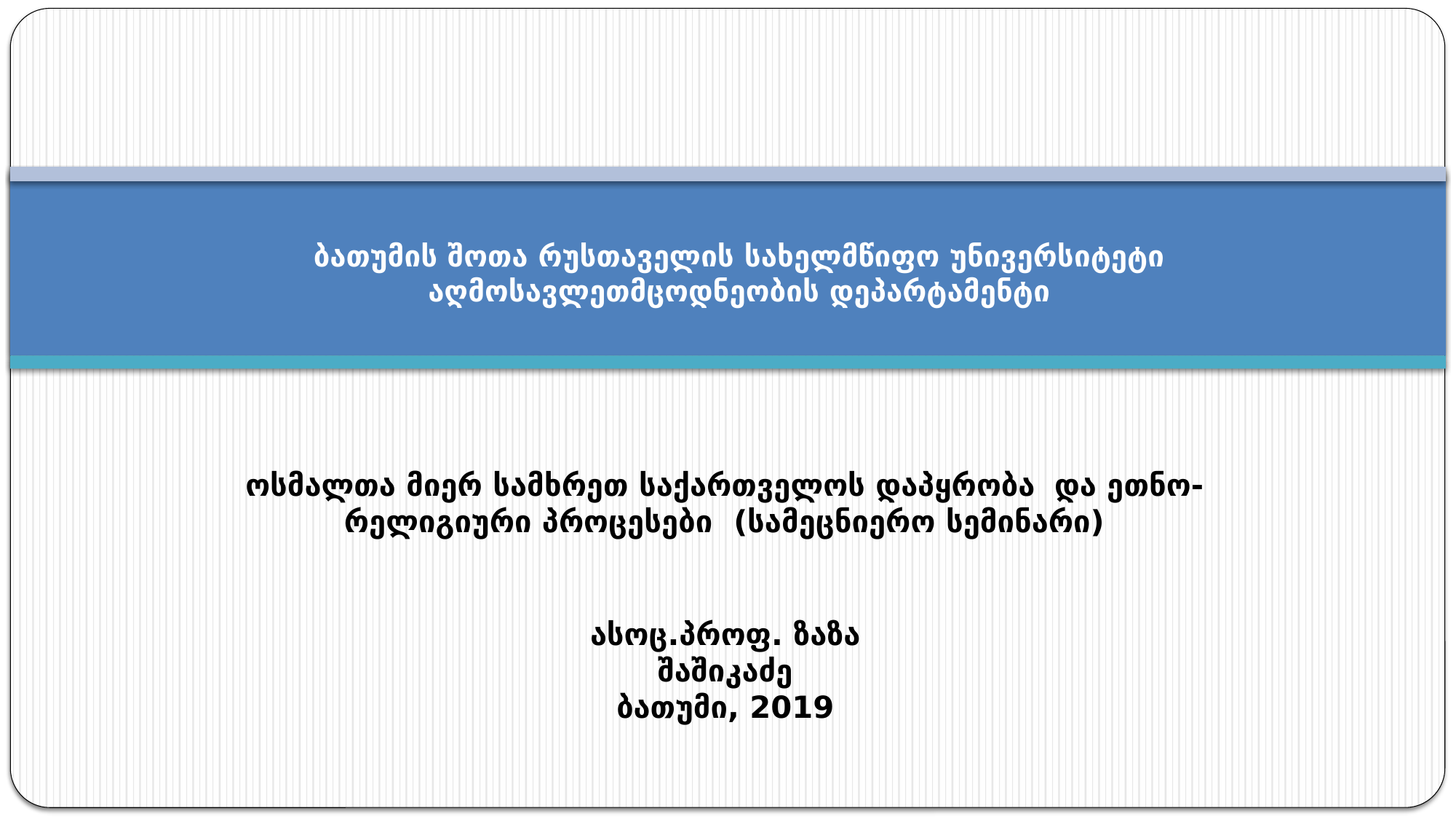

# ბათუმის შოთა რუსთაველის სახელმწიფო უნივერსიტეტი აღმოსავლეთმცოდნეობის დეპარტამენტი
ოსმალთა მიერ სამხრეთ საქართველოს დაპყრობა  და ეთნო-რელიგიური პროცესები  (სამეცნიერო სემინარი)
ასოც.პროფ. ზაზა შაშიკაძე
ბათუმი, 2019